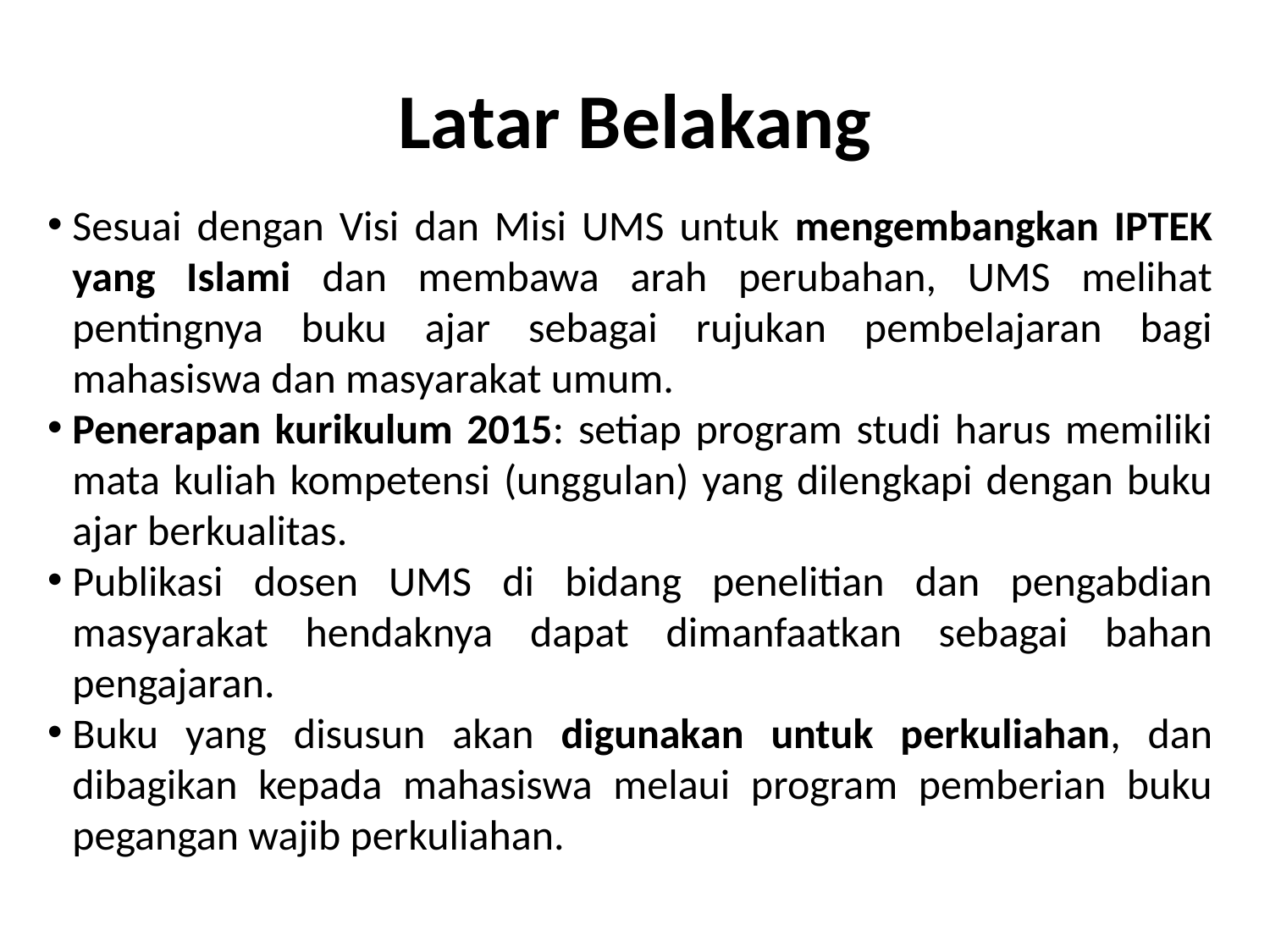

# Latar Belakang
Sesuai dengan Visi dan Misi UMS untuk mengembangkan IPTEK yang Islami dan membawa arah perubahan, UMS melihat pentingnya buku ajar sebagai rujukan pembelajaran bagi mahasiswa dan masyarakat umum.
Penerapan kurikulum 2015: setiap program studi harus memiliki mata kuliah kompetensi (unggulan) yang dilengkapi dengan buku ajar berkualitas.
Publikasi dosen UMS di bidang penelitian dan pengabdian masyarakat hendaknya dapat dimanfaatkan sebagai bahan pengajaran.
Buku yang disusun akan digunakan untuk perkuliahan, dan dibagikan kepada mahasiswa melaui program pemberian buku pegangan wajib perkuliahan.